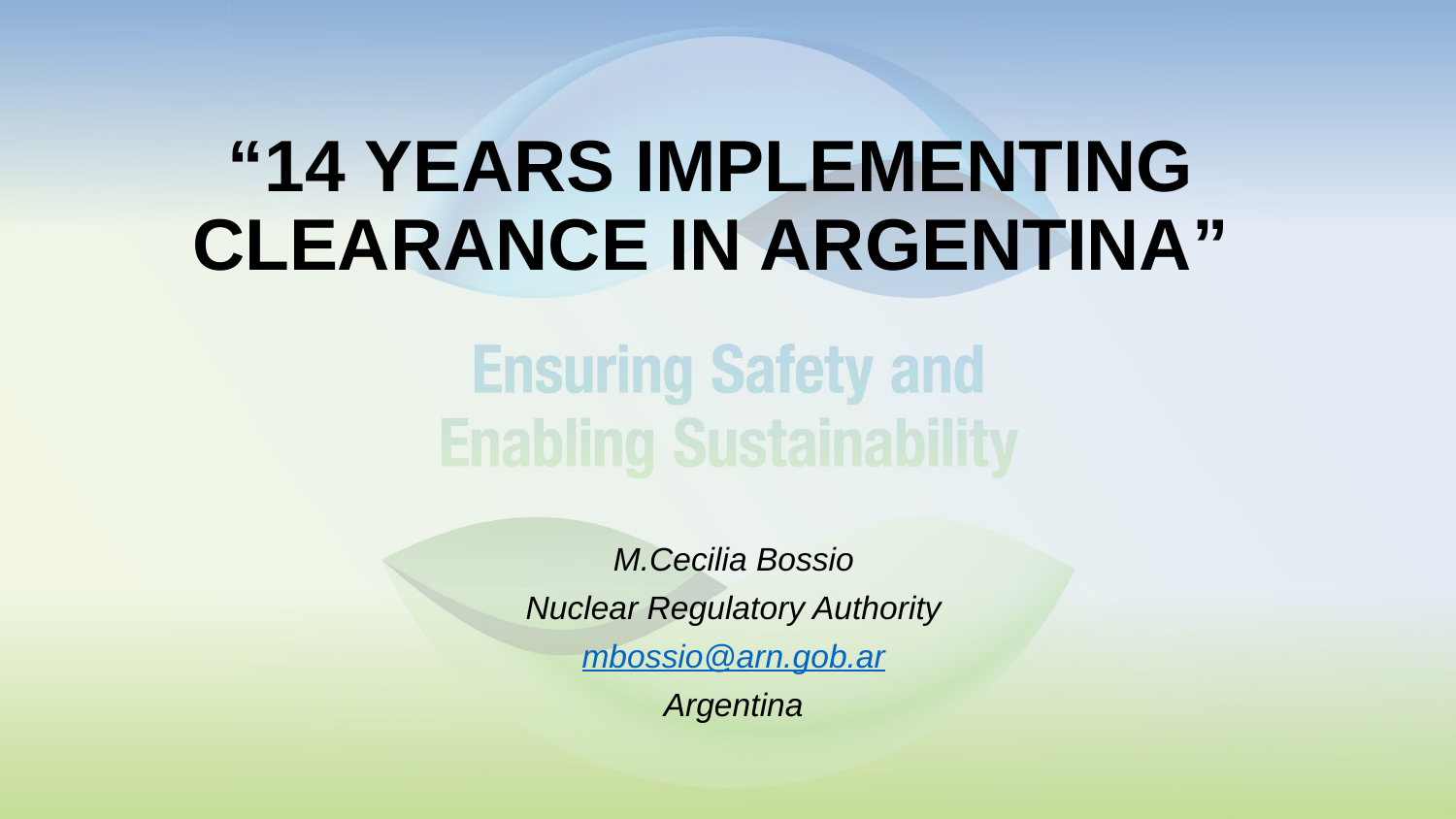

# “14 YEARS IMPLEMENTING CLEARANCE IN ARGENTINA”
M.Cecilia Bossio
Nuclear Regulatory Authority
mbossio@arn.gob.ar
Argentina